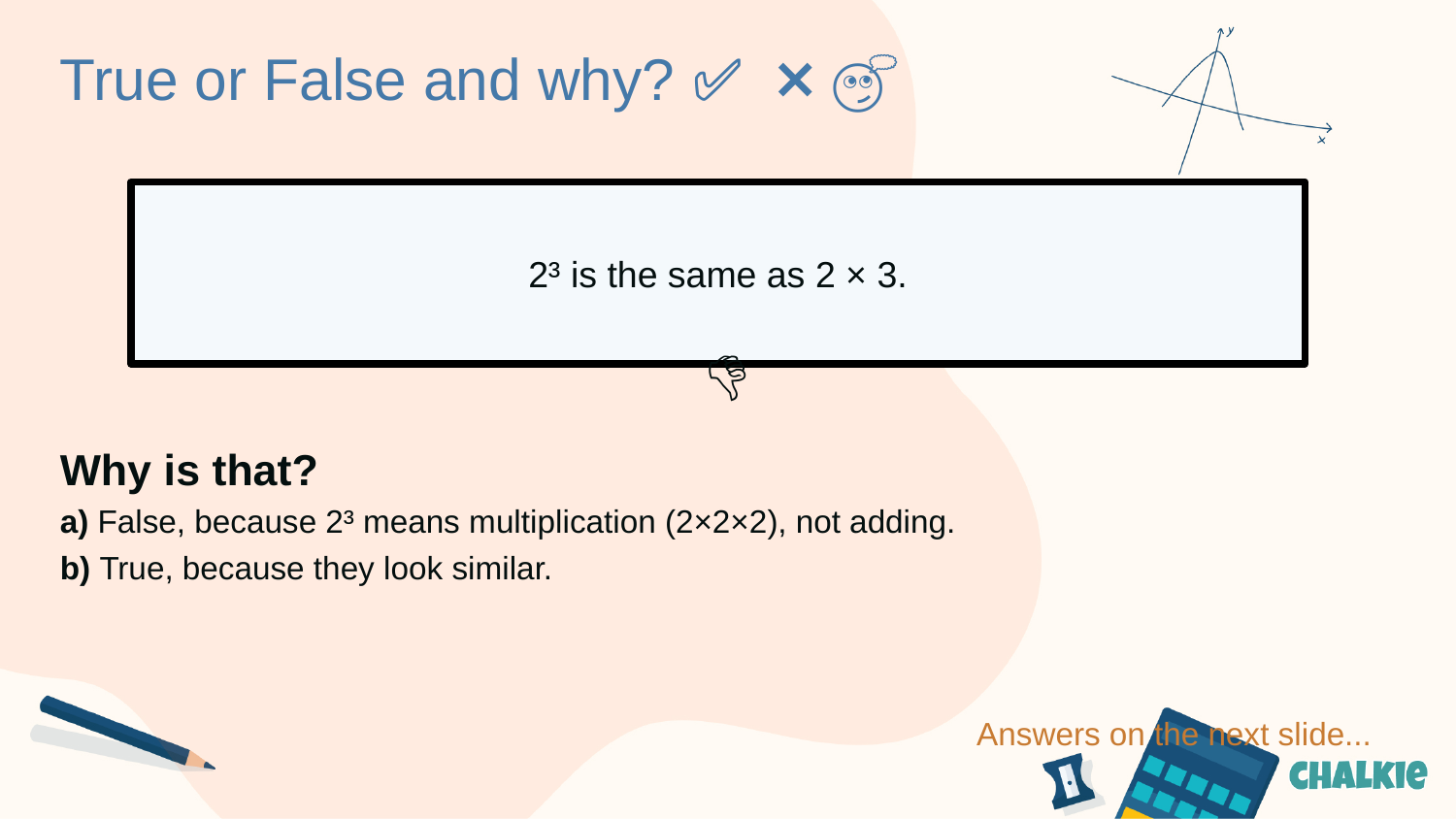

True or False and why? ✅​  ❌​ 🤔​
2³ is the same as 2 × 3.
👎​
Why is that?
a) False, because 2³ means multiplication (2×2×2), not adding.
b) True, because they look similar.
Answers on the next slide...